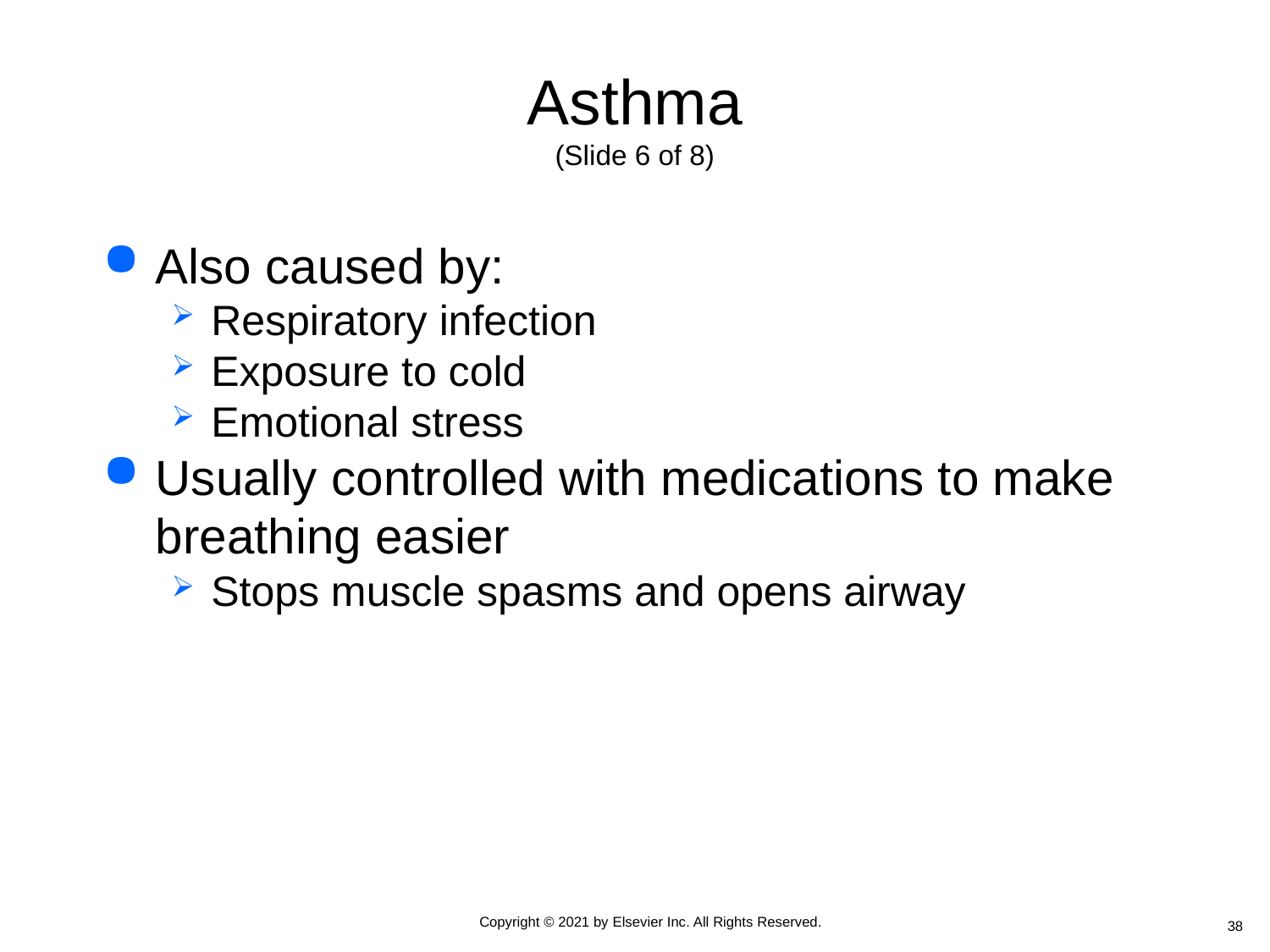

# Asthma (Slide 6 of 8)
Also caused by:
Respiratory infection
Exposure to cold
Emotional stress
Usually controlled with medications to make breathing easier
Stops muscle spasms and opens airway
38